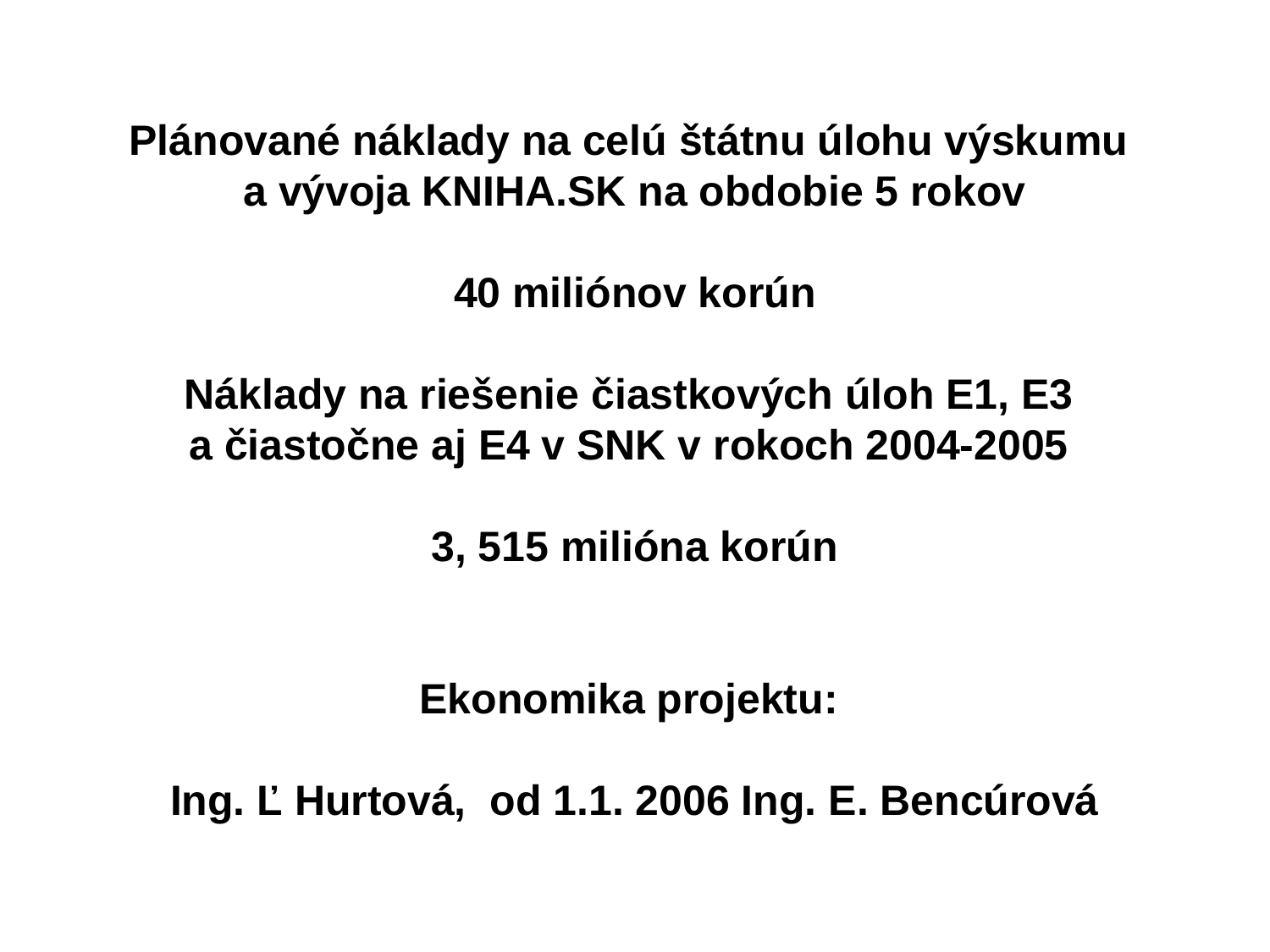

# Plánované náklady na celú štátnu úlohu výskumu a vývoja KNIHA.SK na obdobie 5 rokov 40 miliónov korún Náklady na riešenie čiastkových úloh E1, E3 a čiastočne aj E4 v SNK v rokoch 2004-2005 3, 515 milióna korún Ekonomika projektu: Ing. Ľ Hurtová,  od 1.1. 2006 Ing. E. Bencúrová